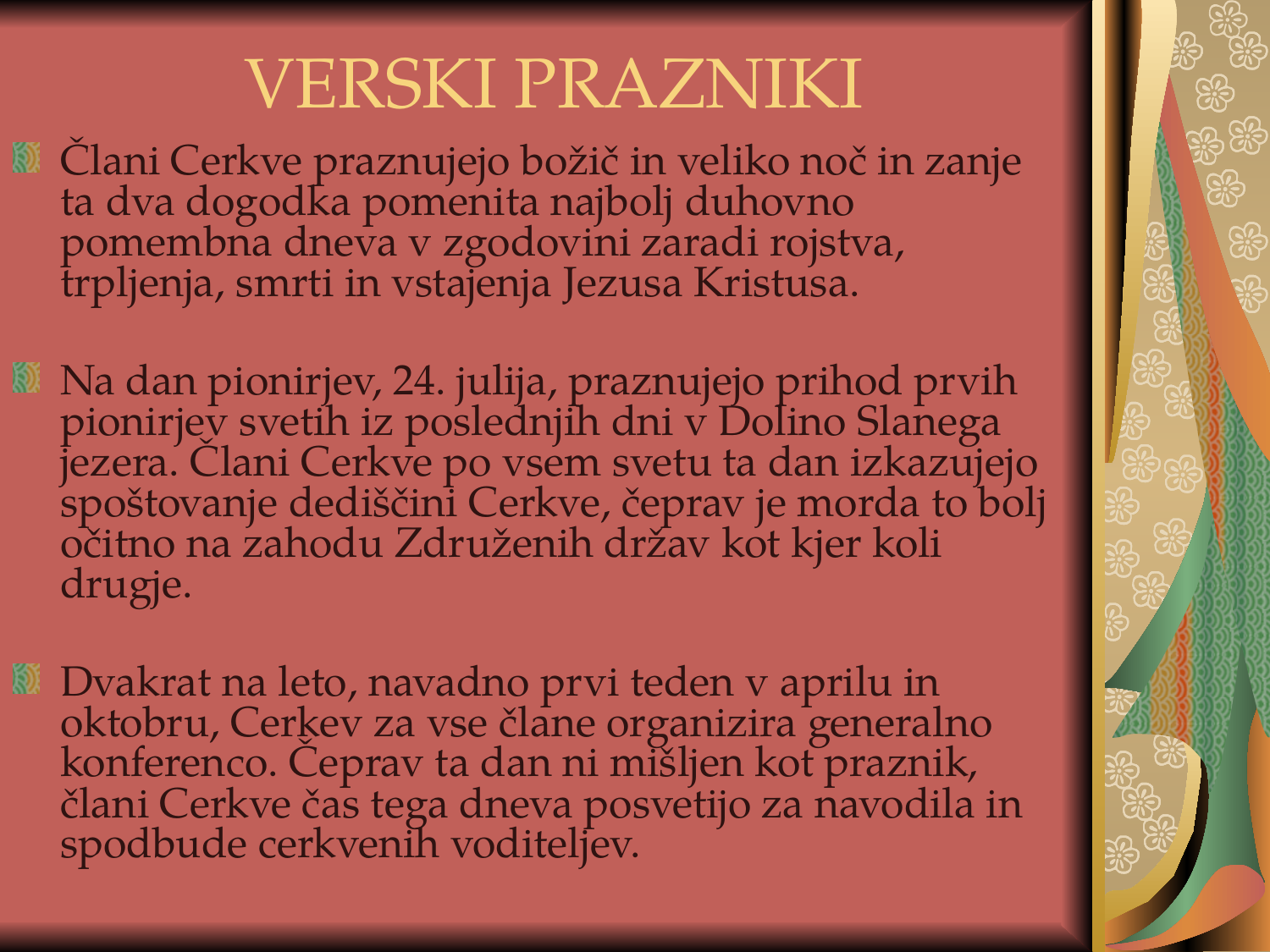

# VERSKI PRAZNIKI
Člani Cerkve praznujejo božič in veliko noč in zanje ta dva dogodka pomenita najbolj duhovno pomembna dneva v zgodovini zaradi rojstva, trpljenja, smrti in vstajenja Jezusa Kristusa.

Na dan pionirjev, 24. julija, praznujejo prihod prvih pionirjev svetih iz poslednjih dni v Dolino Slanega jezera. Člani Cerkve po vsem svetu ta dan izkazujejo spoštovanje dediščini Cerkve, čeprav je morda to bolj očitno na zahodu Združenih držav kot kjer koli drugje.

Dvakrat na leto, navadno prvi teden v aprilu in oktobru, Cerkev za vse člane organizira generalno konferenco. Čeprav ta dan ni mišljen kot praznik, člani Cerkve čas tega dneva posvetijo za navodila in spodbude cerkvenih voditeljev.